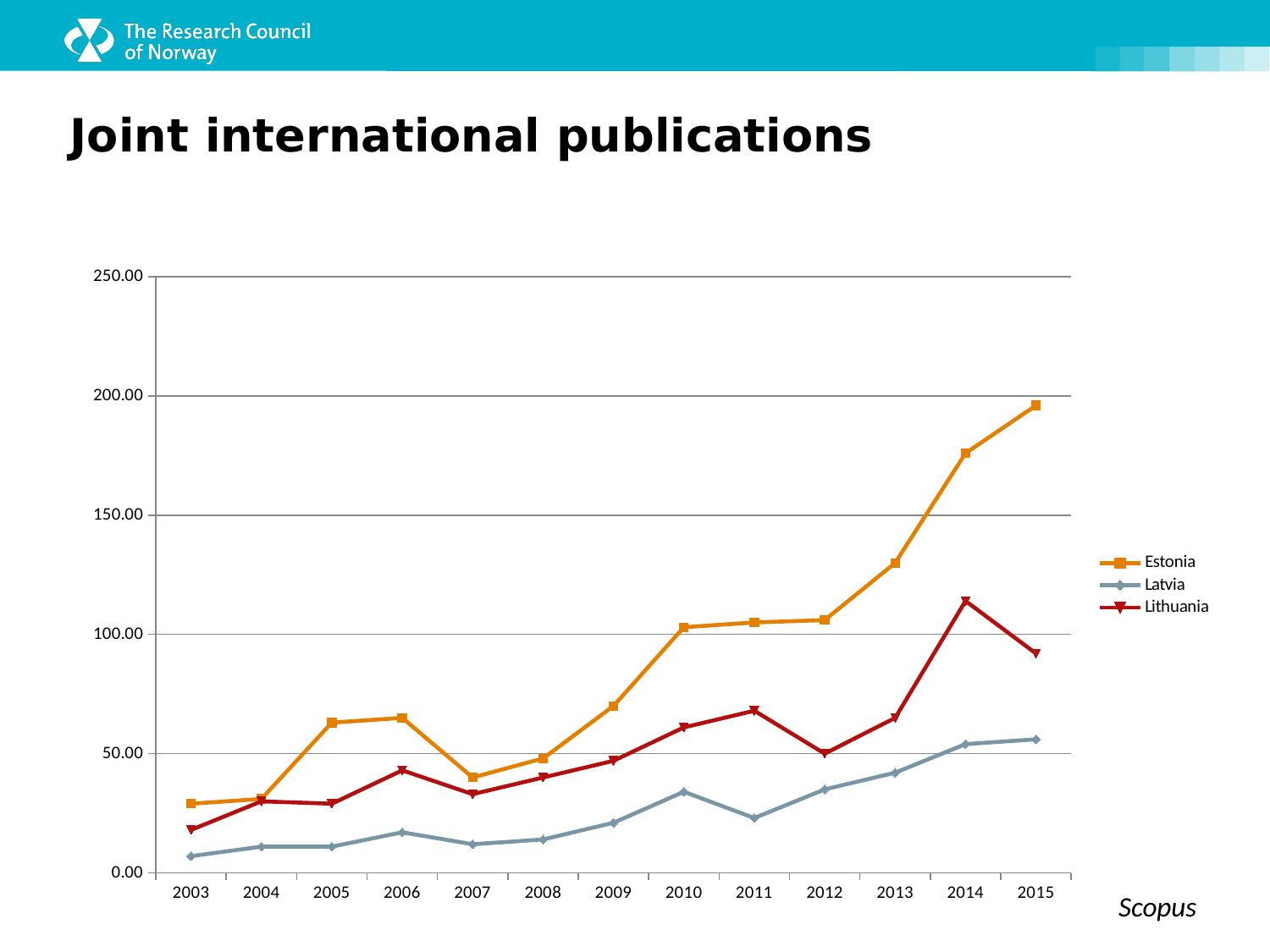

# Joint international publications

### Chart

| Category | Estonia | Latvia | Lithuania |
|---|---|---|---|
| 2003 | 29.0 | 7.0 | 18.0 |
| 2004 | 31.0 | 11.0 | 30.0 |
| 2005 | 63.0 | 11.0 | 29.0 |
| 2006 | 65.0 | 17.0 | 43.0 |
| 2007 | 40.0 | 12.0 | 33.0 |
| 2008 | 48.0 | 14.0 | 40.0 |
| 2009 | 70.0 | 21.0 | 47.0 |
| 2010 | 103.0 | 34.0 | 61.0 |
| 2011 | 105.0 | 23.0 | 68.0 |
| 2012 | 106.0 | 35.0 | 50.0 |
| 2013 | 130.0 | 42.0 | 65.0 |
| 2014 | 176.0 | 54.0 | 114.0 |
| 2015 | 196.0 | 56.0 | 92.0 |
Scopus